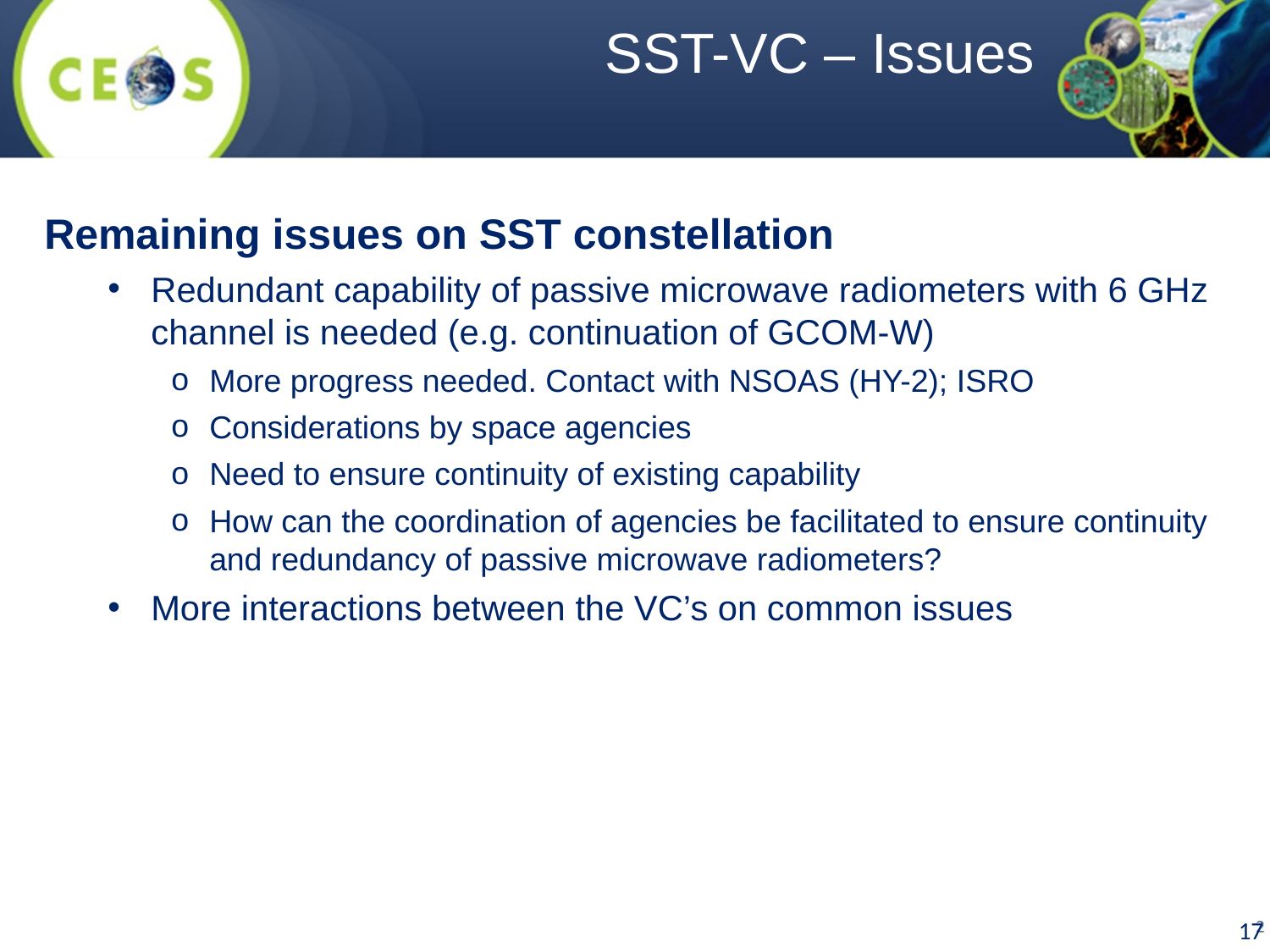

# SST-VC – Issues
Remaining issues on SST constellation
Redundant capability of passive microwave radiometers with 6 GHz channel is needed (e.g. continuation of GCOM-W)
More progress needed. Contact with NSOAS (HY-2); ISRO
Considerations by space agencies
Need to ensure continuity of existing capability
How can the coordination of agencies be facilitated to ensure continuity and redundancy of passive microwave radiometers?
More interactions between the VC’s on common issues
17